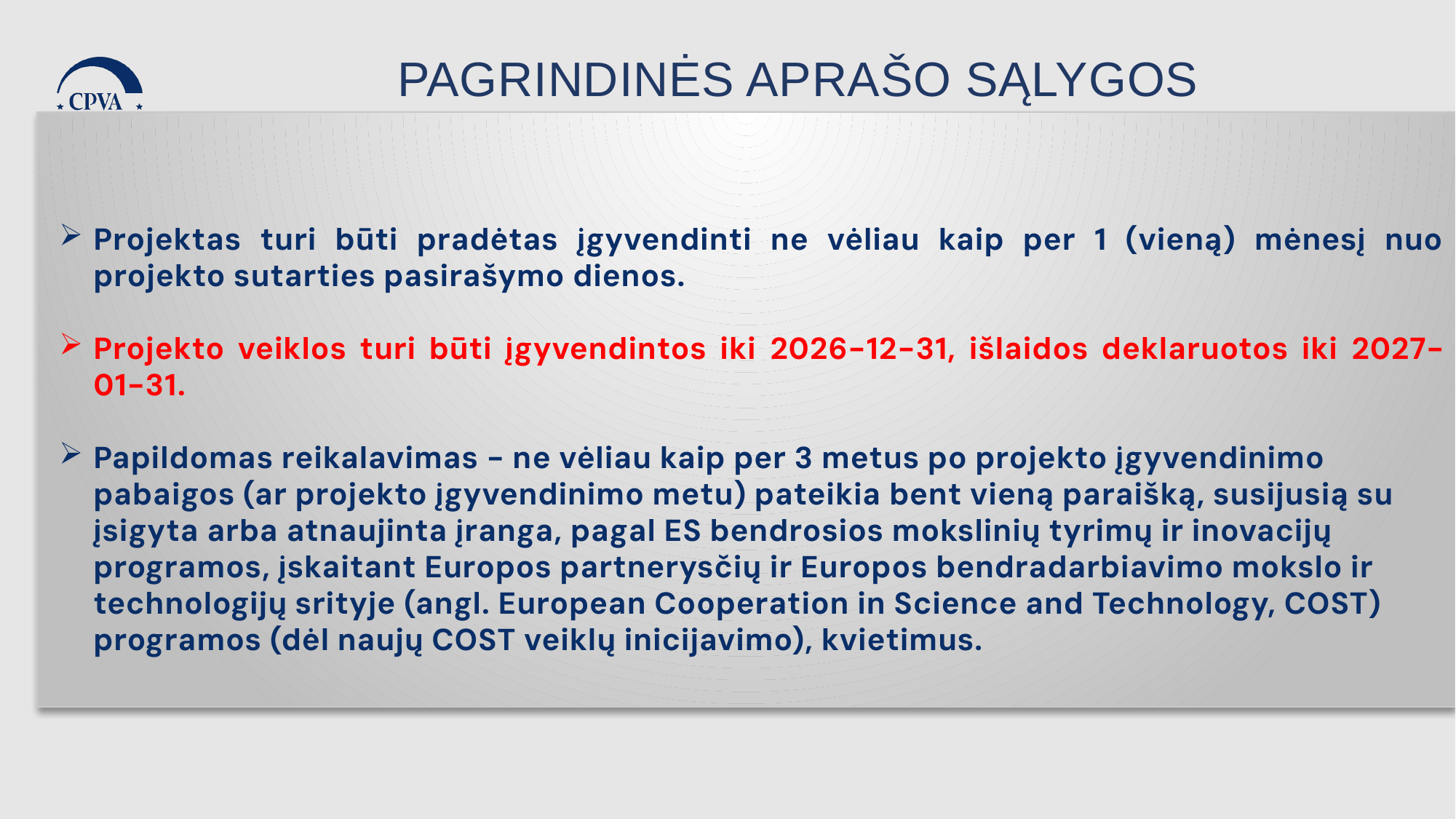

PAGRINDINĖS APRAŠO SĄLYGOS

Projektas turi būti pradėtas įgyvendinti ne vėliau kaip per 1 (vieną) mėnesį nuo projekto sutarties pasirašymo dienos.

Projekto veiklos turi būti įgyvendintos iki 2026-12-31, išlaidos deklaruotos iki 2027-01-31.

Papildomas reikalavimas - ne vėliau kaip per 3 metus po projekto įgyvendinimo pabaigos (ar projekto įgyvendinimo metu) pateikia bent vieną paraišką, susijusią su įsigyta arba atnaujinta įranga, pagal ES bendrosios mokslinių tyrimų ir inovacijų programos, įskaitant Europos partnerysčių ir Europos bendradarbiavimo mokslo ir technologijų srityje (angl. European Cooperation in Science and Technology, COST) programos (dėl naujų COST veiklų inicijavimo), kvietimus.